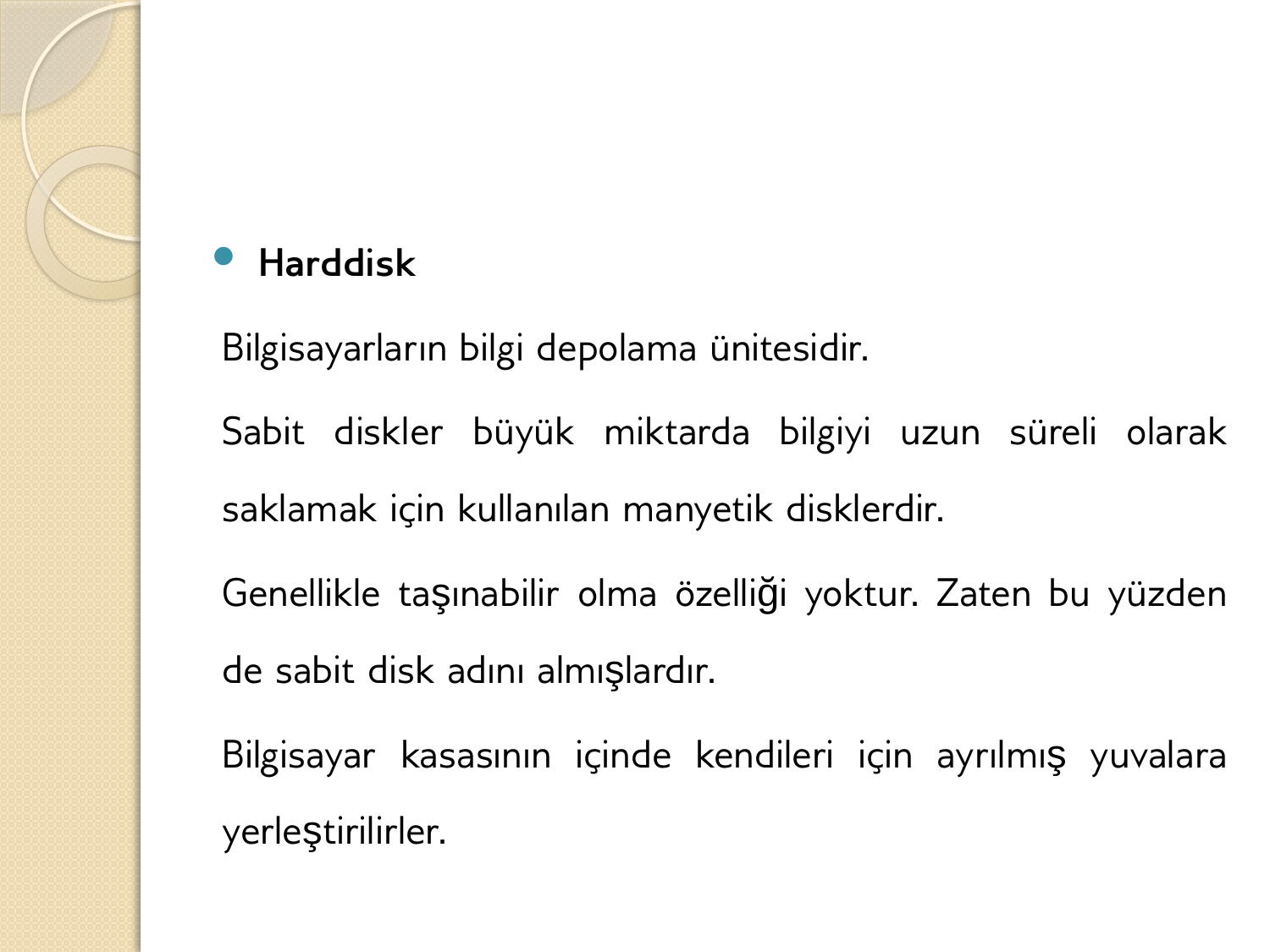

#
Harddisk
Bilgisayarların bilgi depolama ünitesidir.
Sabit diskler büyük miktarda bilgiyi uzun süreli olarak saklamak için kullanılan manyetik disklerdir.
Genellikle taşınabilir olma özelliği yoktur. Zaten bu yüzden de sabit disk adını almışlardır.
Bilgisayar kasasının içinde kendileri için ayrılmış yuvalara yerleştirilirler.